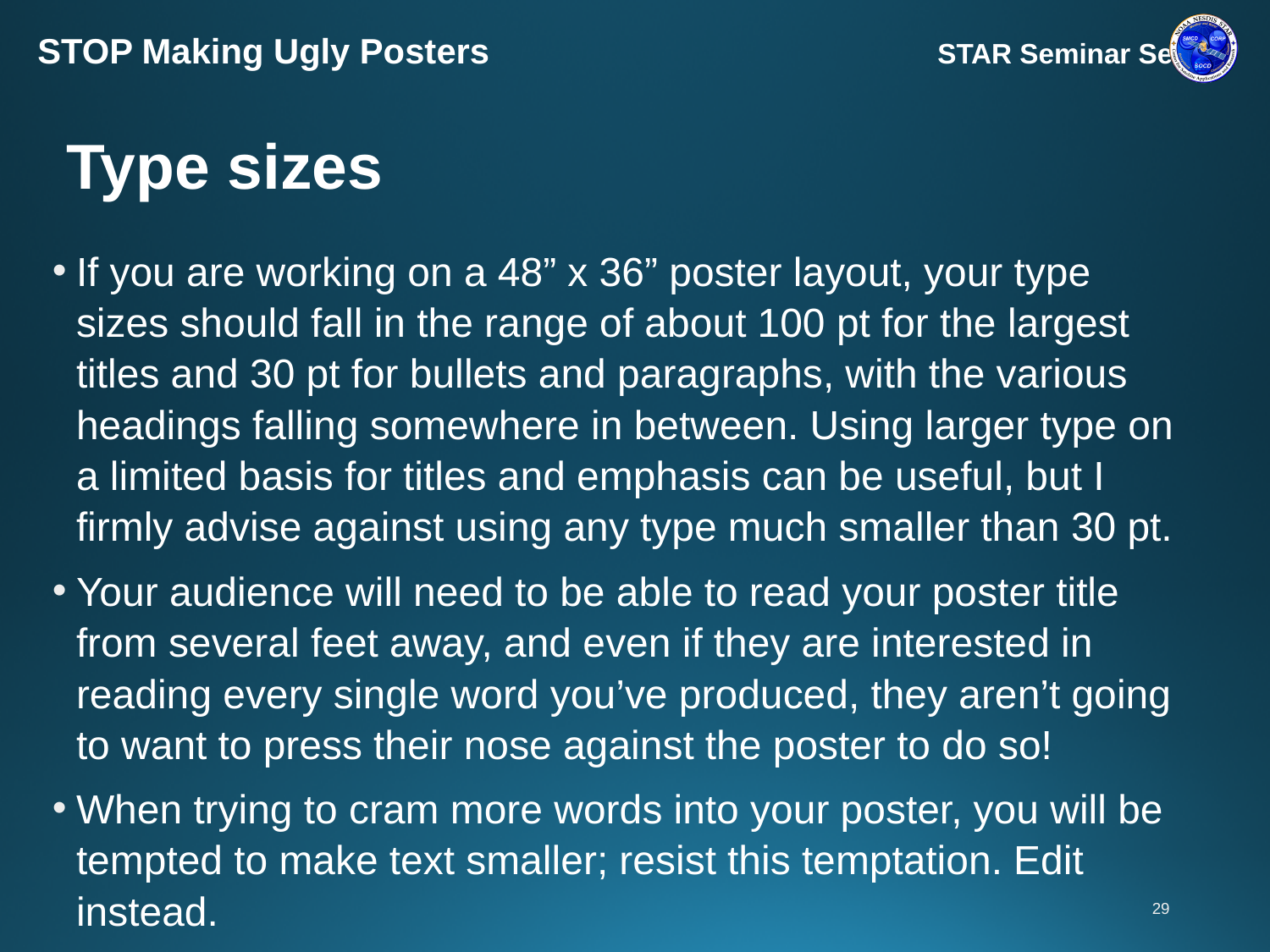

# Type sizes
If you are working on a 48” x 36” poster layout, your type sizes should fall in the range of about 100 pt for the largest titles and 30 pt for bullets and paragraphs, with the various headings falling somewhere in between. Using larger type on a limited basis for titles and emphasis can be useful, but I firmly advise against using any type much smaller than 30 pt.
Your audience will need to be able to read your poster title from several feet away, and even if they are interested in reading every single word you’ve produced, they aren’t going to want to press their nose against the poster to do so!
When trying to cram more words into your poster, you will be tempted to make text smaller; resist this temptation. Edit instead.
29